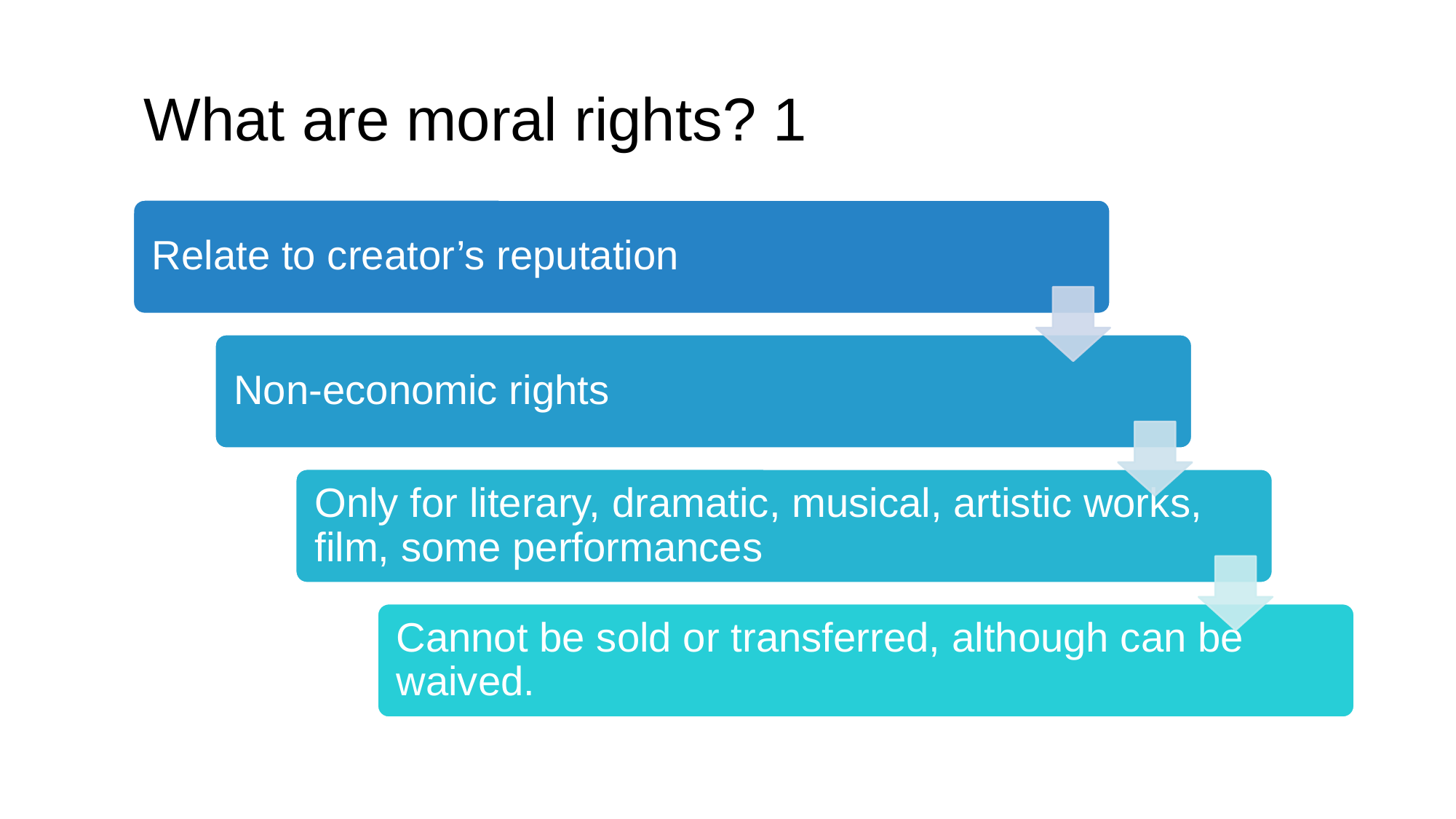

What are moral rights? 1
Relate to creator’s reputation
Non-economic rights
Only for literary, dramatic, musical, artistic works, film, some performances
Cannot be sold or transferred, although can be waived.